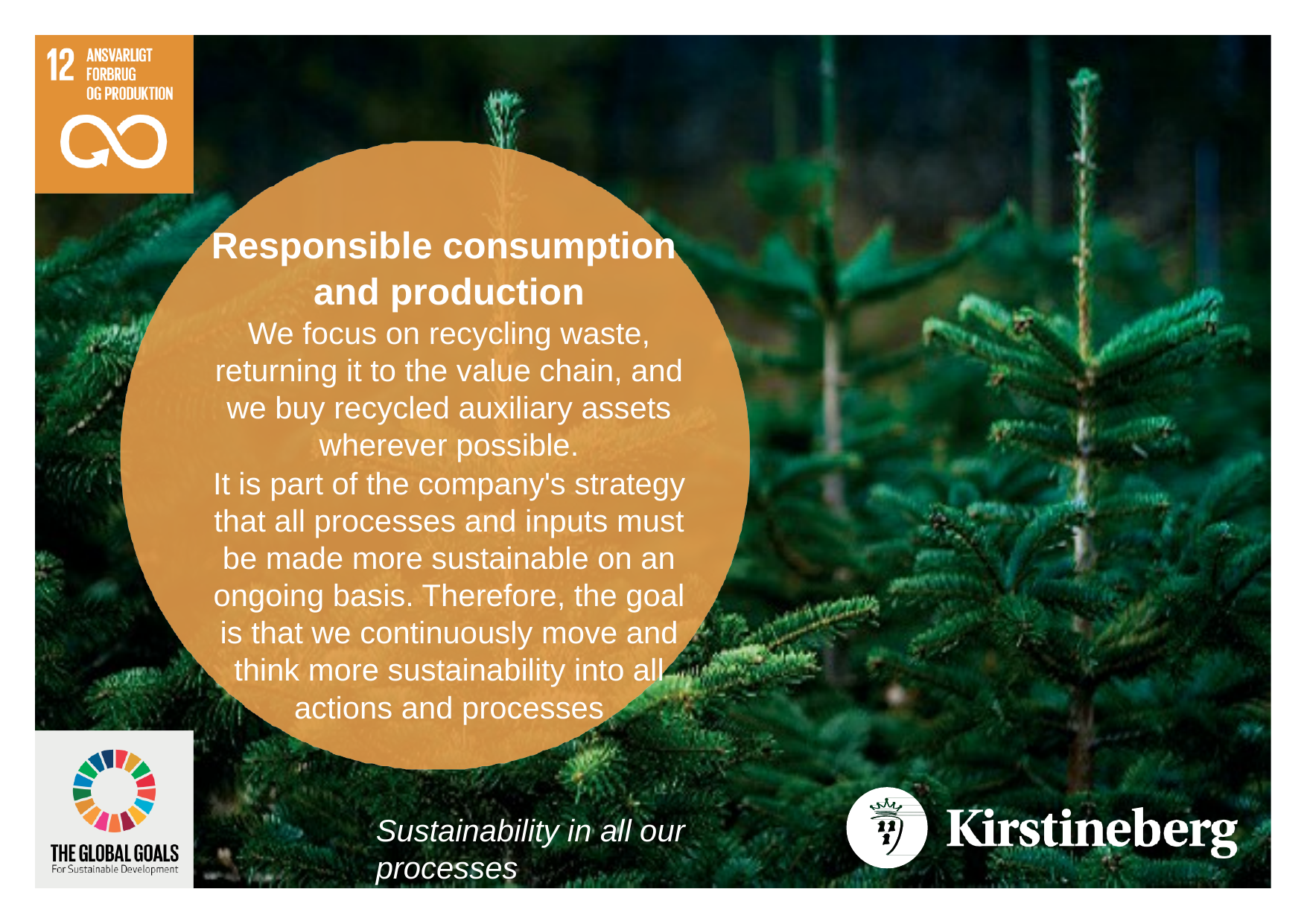

Responsible consumption
and production
We focus on recycling waste, returning it to the value chain, and we buy recycled auxiliary assets wherever possible.
It is part of the company's strategy that all processes and inputs must be made more sustainable on an ongoing basis. Therefore, the goal is that we continuously move and think more sustainability into all actions and processes

Sustainability in all our processes